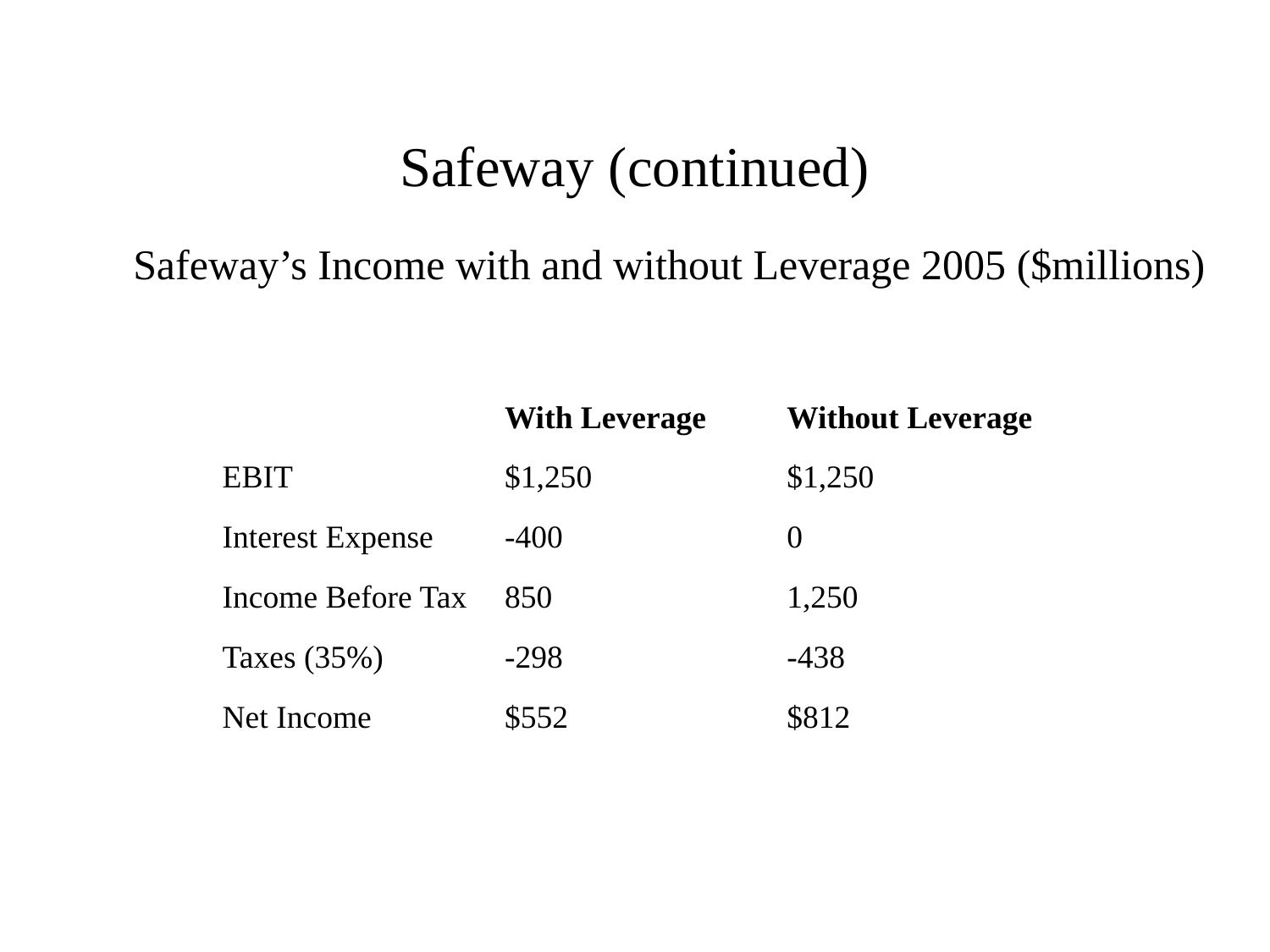

# Safeway (continued)
Safeway’s Income with and without Leverage 2005 ($millions)
|  | With Leverage | Without Leverage |
| --- | --- | --- |
| EBIT | $1,250 | $1,250 |
| Interest Expense | -400 | 0 |
| Income Before Tax | 850 | 1,250 |
| Taxes (35%) | -298 | -438 |
| Net Income | $552 | $812 |